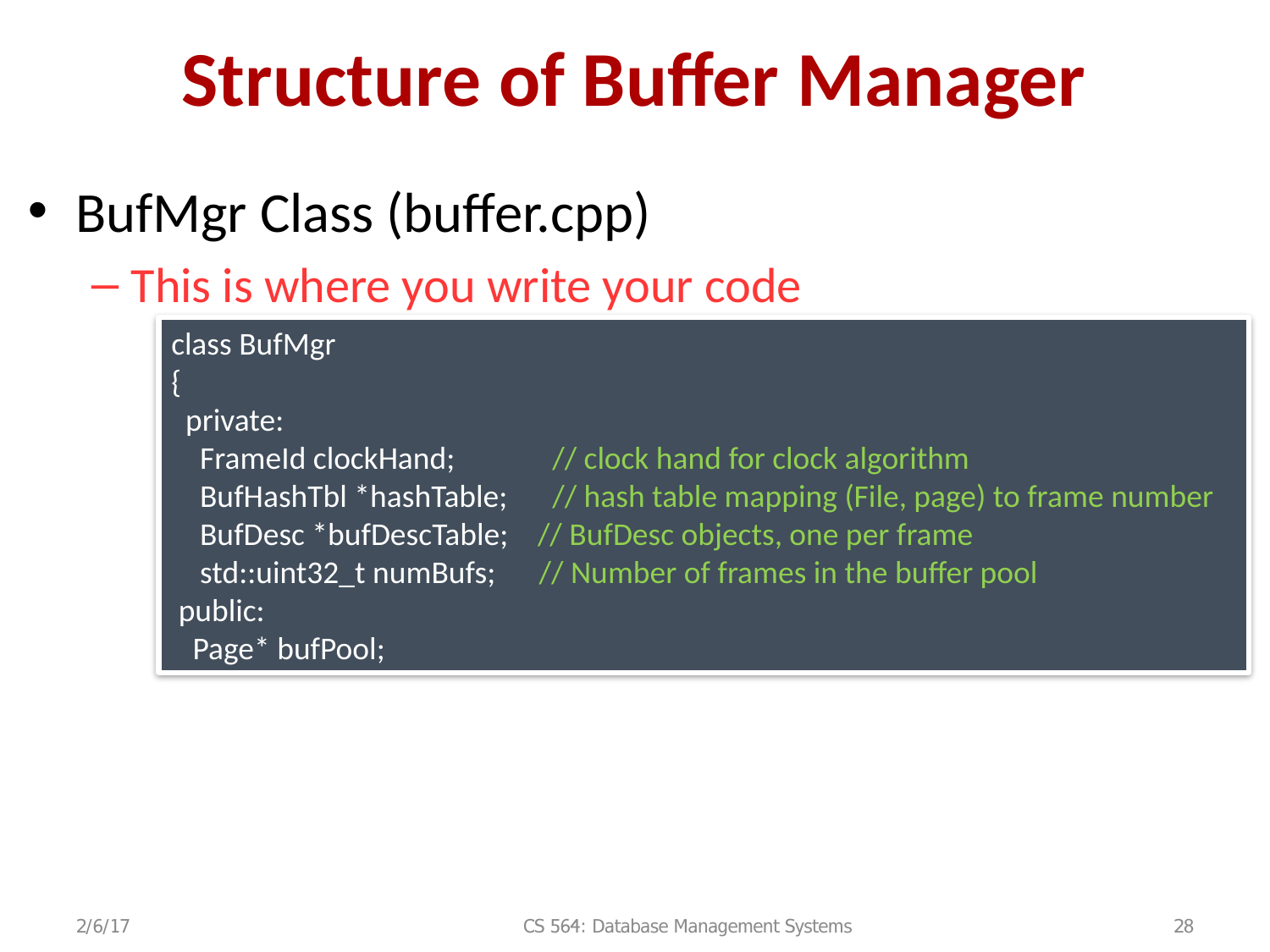

# Structure of Buffer Manager
BufMgr Class (buffer.cpp)
This is where you write your code

class BufMgr
{
  private:
    FrameId clockHand;	// clock hand for clock algorithm
    BufHashTbl *hashTable;	// hash table mapping (File, page) to frame number
    BufDesc *bufDescTable;    // BufDesc objects, one per frame
    std::uint32_t numBufs;      // Number of frames in the buffer pool
 public:
   Page* bufPool;
2/6/17
CS 564: Database Management Systems
28